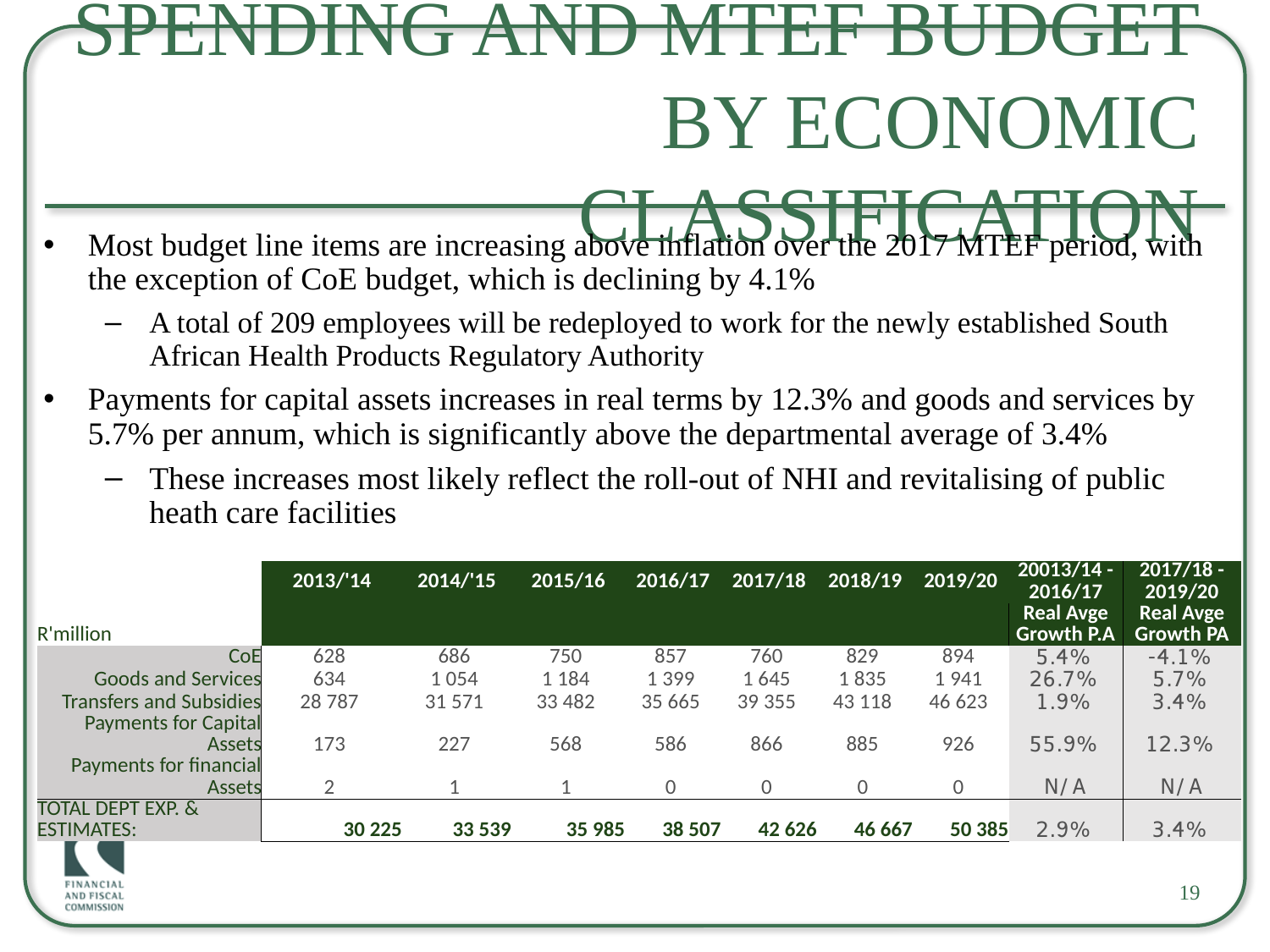

# Spending and MTEF Budget by Economic Classification
Most budget line items are increasing above inflation over the 2017 MTEF period, with the exception of CoE budget, which is declining by 4.1%
A total of 209 employees will be redeployed to work for the newly established South African Health Products Regulatory Authority
Payments for capital assets increases in real terms by 12.3% and goods and services by 5.7% per annum, which is significantly above the departmental average of 3.4%
These increases most likely reflect the roll-out of NHI and revitalising of public heath care facilities
|  | 2013/'14 | 2014/'15 | 2015/16 | 2016/17 | 2017/18 | 2018/19 | 2019/20 | 20013/14 - 2016/17 | 2017/18 - 2019/20 |
| --- | --- | --- | --- | --- | --- | --- | --- | --- | --- |
| R'million |  |  |  |  |  |  |  | Real Avge Growth P.A | Real Avge Growth PA |
| CoE | 628 | 686 | 750 | 857 | 760 | 829 | 894 | 5.4% | -4.1% |
| Goods and Services | 634 | 1 054 | 1 184 | 1 399 | 1 645 | 1 835 | 1 941 | 26.7% | 5.7% |
| Transfers and Subsidies | 28 787 | 31 571 | 33 482 | 35 665 | 39 355 | 43 118 | 46 623 | 1.9% | 3.4% |
| Payments for Capital Assets | 173 | 227 | 568 | 586 | 866 | 885 | 926 | 55.9% | 12.3% |
| Payments for financial Assets | 2 | 1 | 1 | 0 | 0 | 0 | 0 | N/A | N/A |
| TOTAL DEPT EXP. & ESTIMATES: | 30 225 | 33 539 | 35 985 | 38 507 | 42 626 | 46 667 | 50 385 | 2.9% | 3.4% |
19